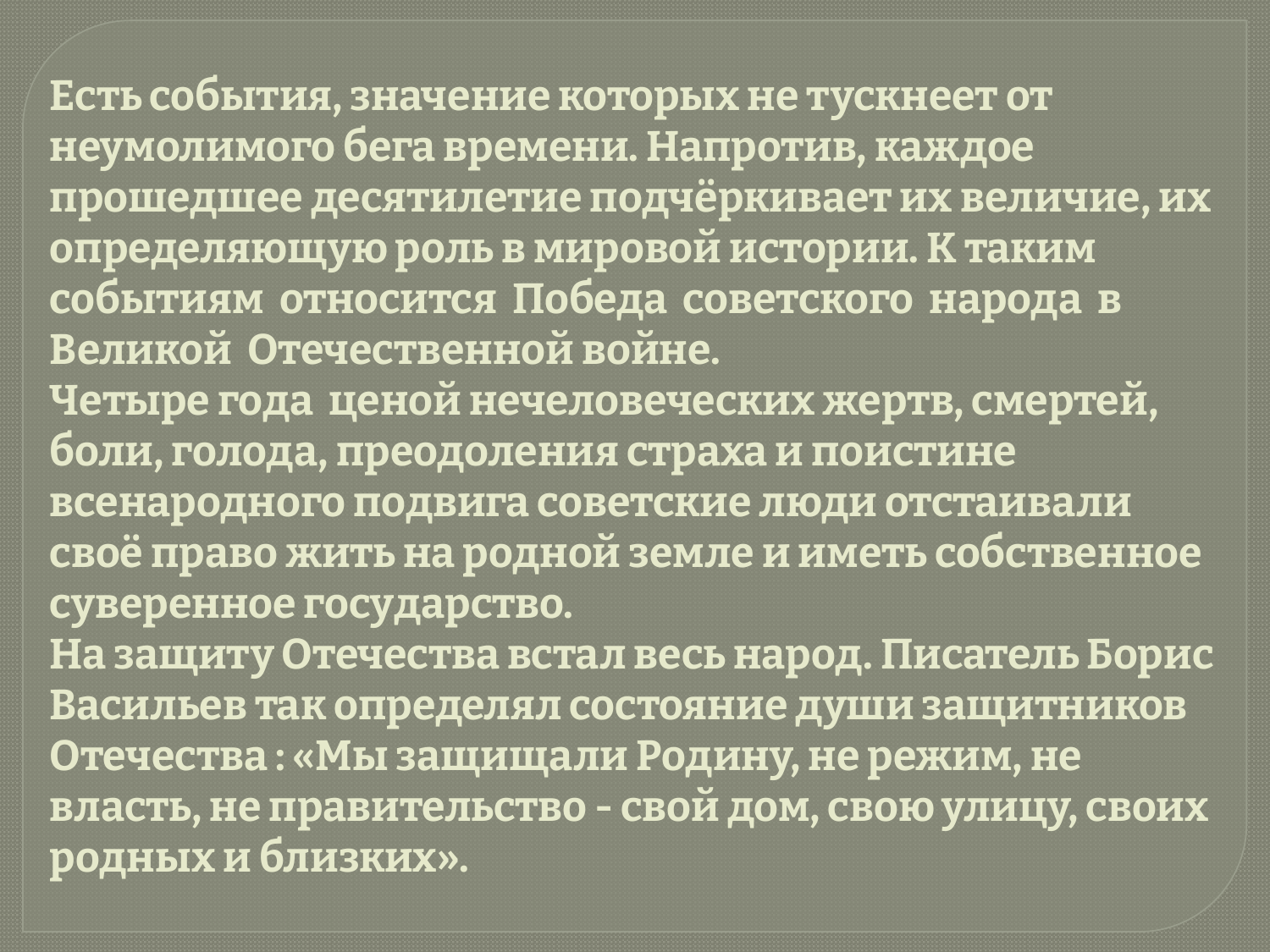

Есть события, значение которых не тускнеет от неумолимого бега времени. Напротив, каждое прошедшее десятилетие подчёркивает их величие, их определяющую роль в мировой истории. К таким событиям  относится  Победа  советского  народа  в  Великой  Отечественной войне.
Четыре года  ценой нечеловеческих жертв, смертей, боли, голода, преодоления страха и поистине всенародного подвига советские люди отстаивали своё право жить на родной земле и иметь собственное суверенное государство.
На защиту Отечества встал весь народ. Писатель Борис Васильев так определял состояние души защитников Отечества : «Мы защищали Родину, не режим, не власть, не правительство - свой дом, свою улицу, своих родных и близких».